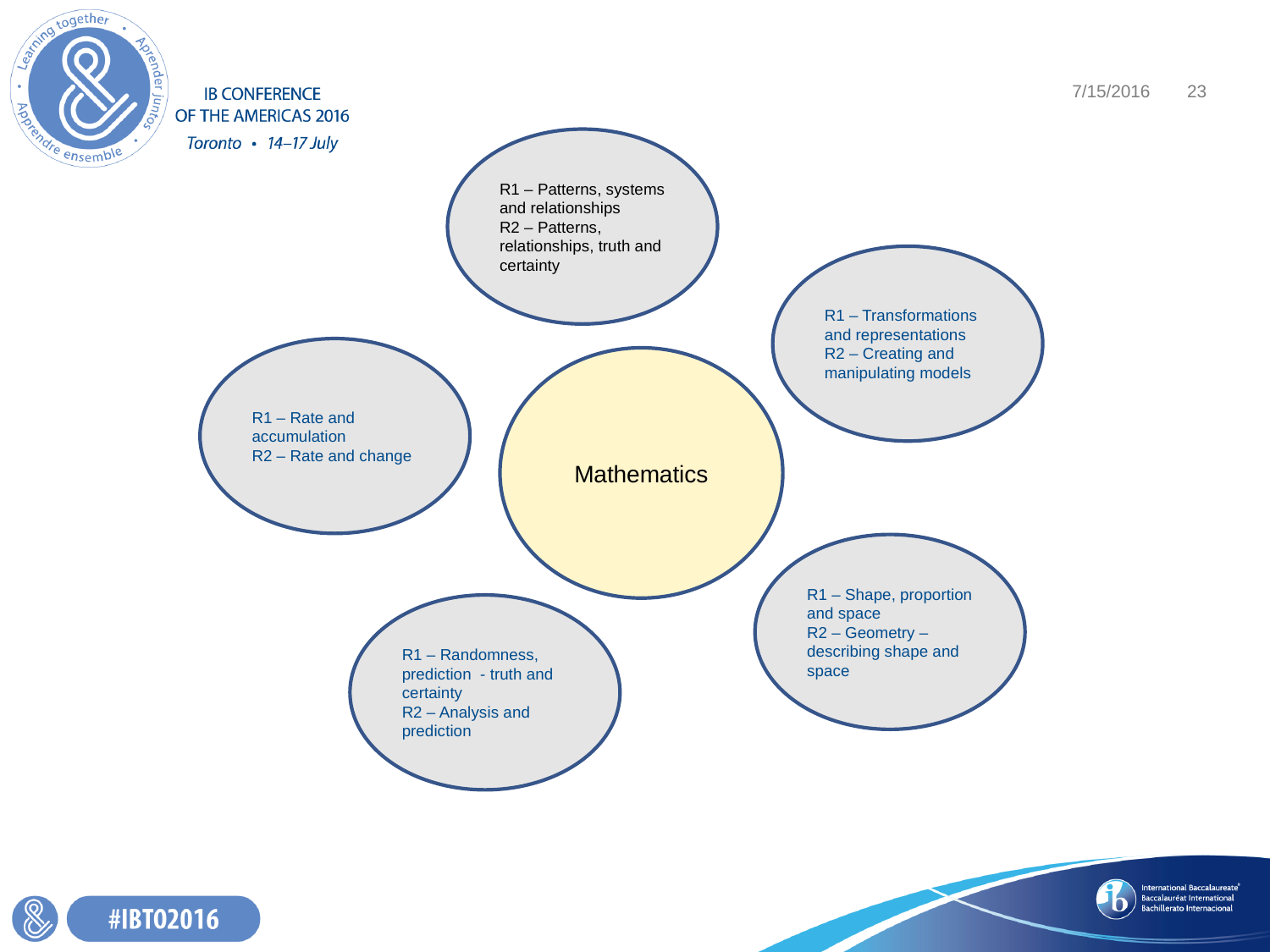

7/15/2016
23
R1 – Patterns, systems and relationships
R2 – Patterns, relationships, truth and certainty
R1 – Transformations and representations
R2 – Creating and manipulating models
R1 – Rate and accumulation
R2 – Rate and change
Mathematics
R1 – Shape, proportion and space
R2 – Geometry – describing shape and space
R1 – Randomness, prediction  - truth and certainty
R2 – Analysis and prediction